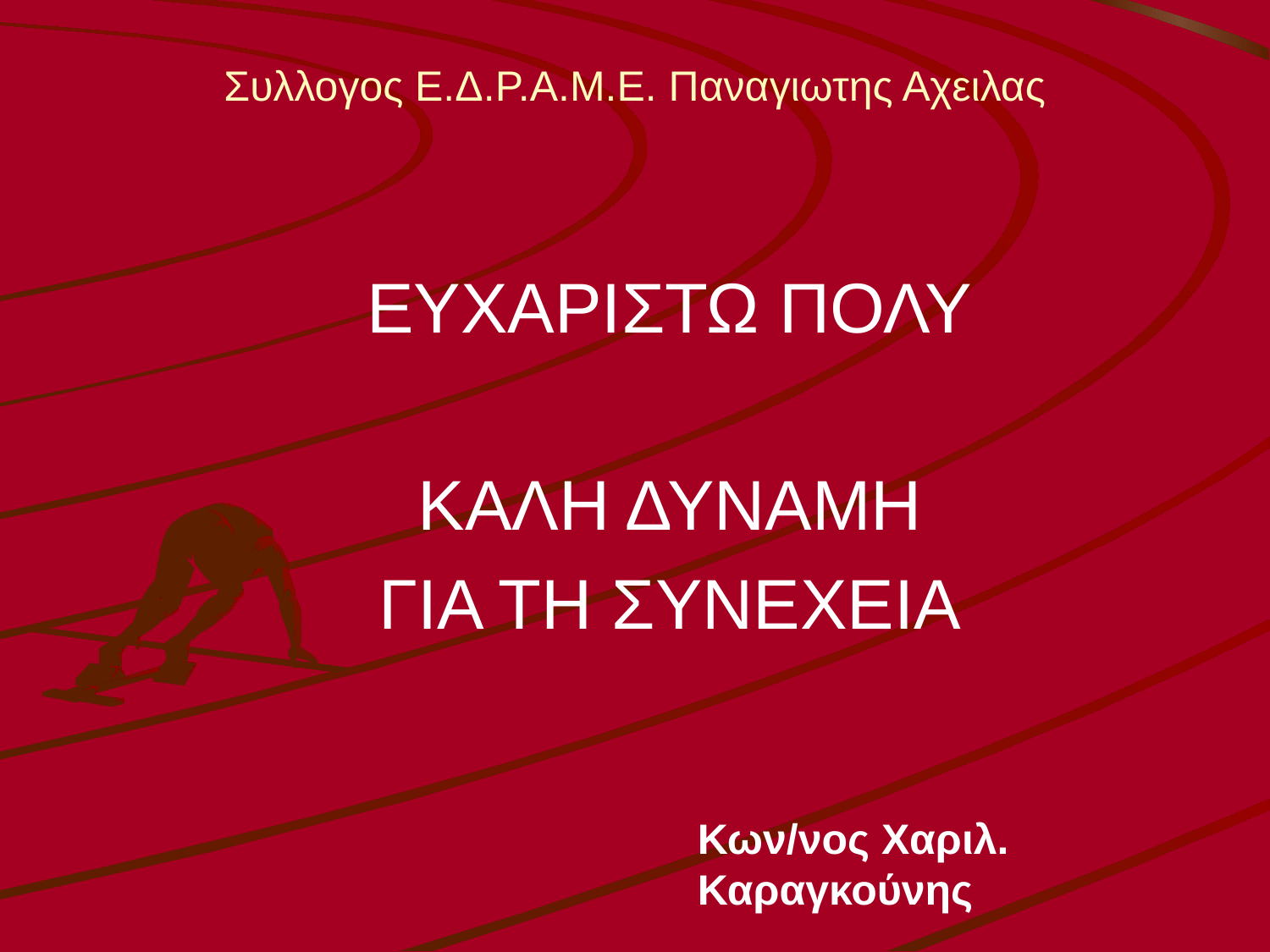

Συλλογος Ε.Δ.Ρ.Α.Μ.Ε. Παναγιωτης Αχειλας
ΕΥΧΑΡΙΣΤΩ ΠΟΛΥ

ΚΑΛΗ ΔΥΝΑΜΗ
ΓΙΑ ΤΗ ΣΥΝΕΧΕΙΑ
Κων/νος Χαριλ. Καραγκούνης